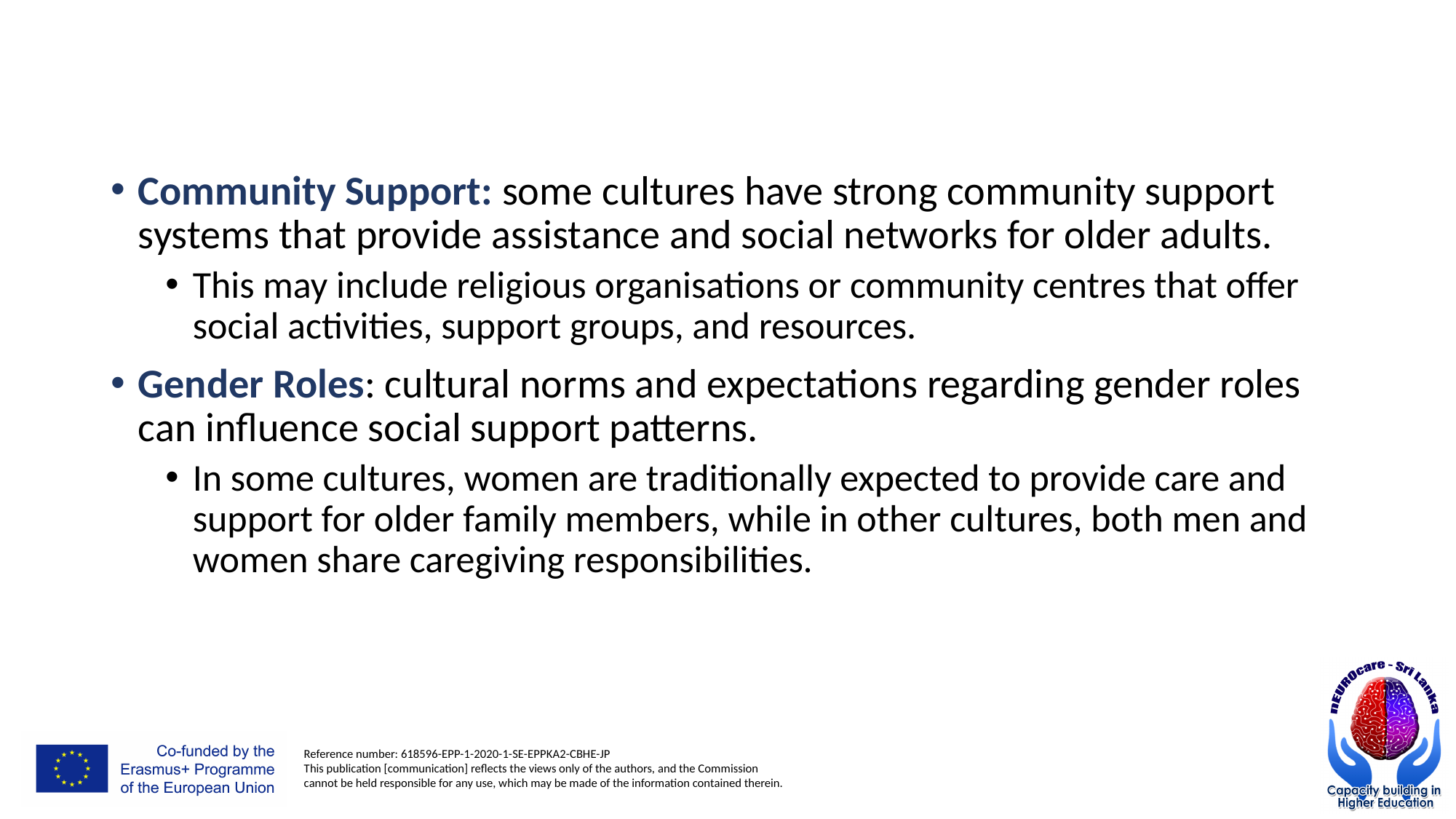

#
Community Support: some cultures have strong community support systems that provide assistance and social networks for older adults.
This may include religious organisations or community centres that offer social activities, support groups, and resources.
Gender Roles: cultural norms and expectations regarding gender roles can influence social support patterns.
In some cultures, women are traditionally expected to provide care and support for older family members, while in other cultures, both men and women share caregiving responsibilities.